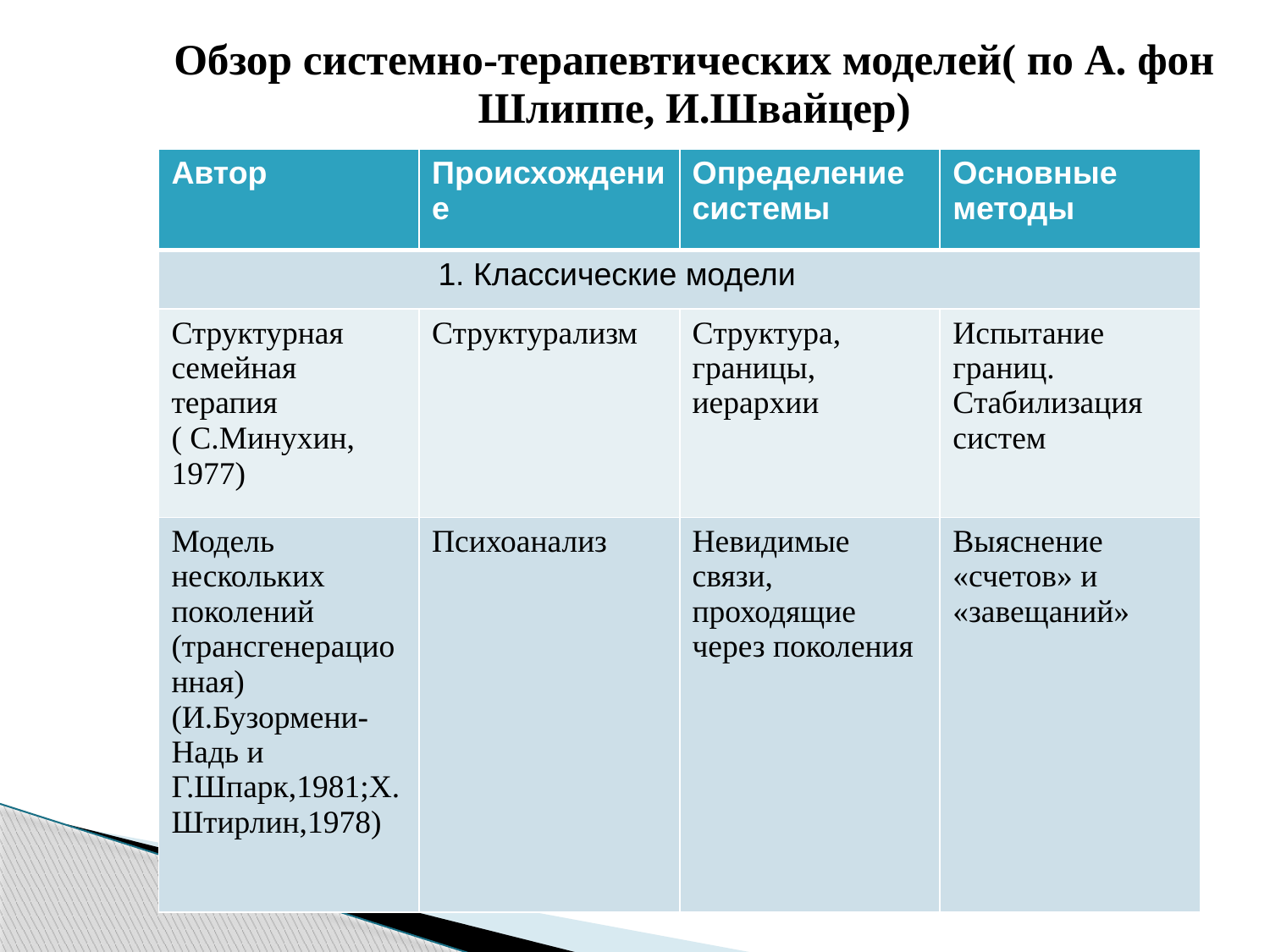

# Обзор системно-терапевтических моделей( по А. фон Шлиппе, И.Швайцер)
| Автор | Происхождение | Определение системы | Основные методы |
| --- | --- | --- | --- |
| 1. Классические модели |  |  |  |
| Структурная семейная терапия ( С.Минухин, 1977) | Структурализм | Структура, границы, иерархии | Испытание границ. Стабилизация систем |
| Модель нескольких поколений (трансгенерационная) (И.Бузормени-Надь и Г.Шпарк,1981;Х. Штирлин,1978) | Психоанализ | Невидимые связи, проходящие через поколения | Выяснение «счетов» и «завещаний» |